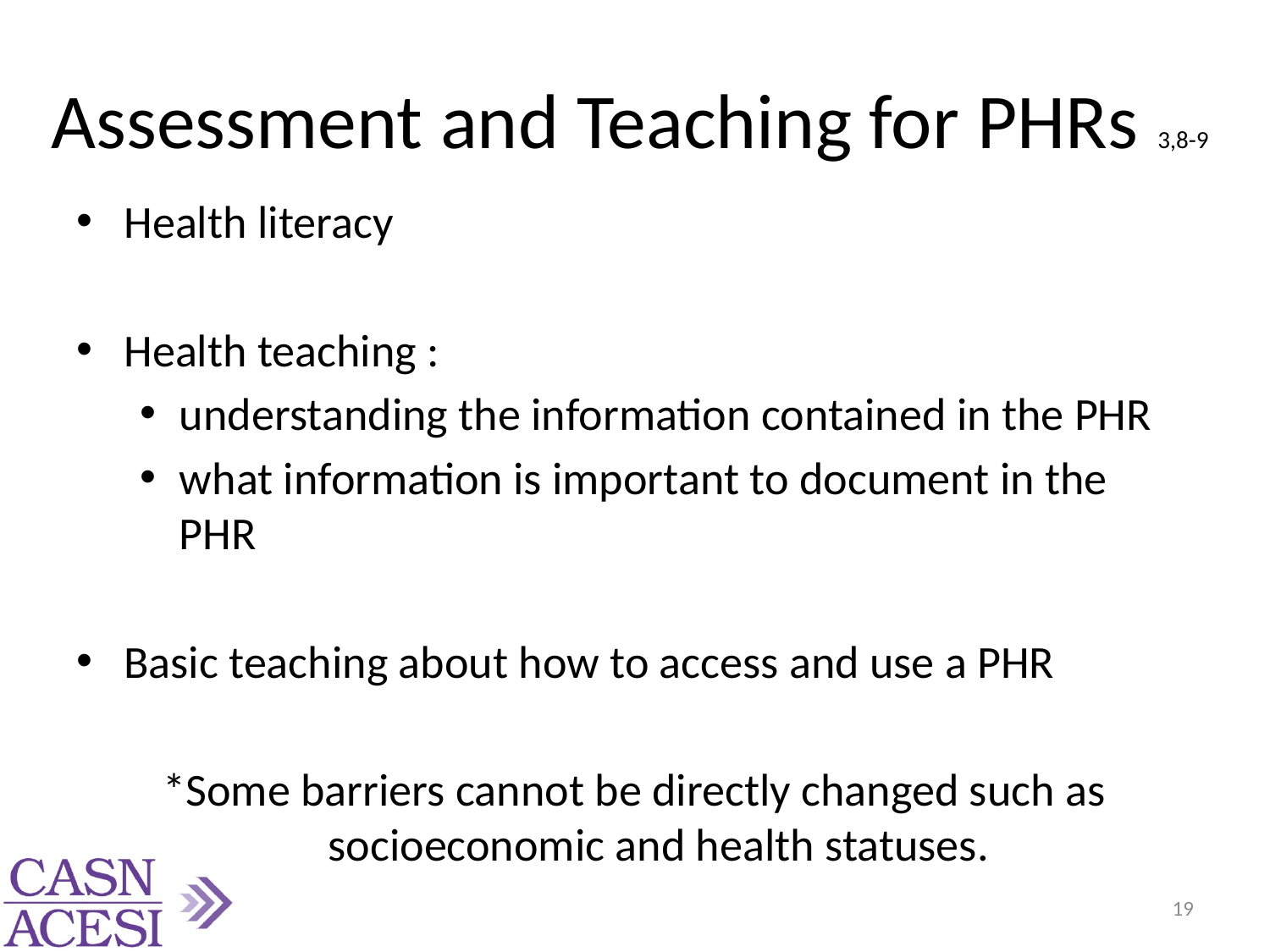

# Assessment and Teaching for PHRs 3,8-9
Health literacy

Health teaching :
understanding the information contained in the PHR
what information is important to document in the PHR

Basic teaching about how to access and use a PHR

*Some barriers cannot be directly changed such as socioeconomic and health statuses.

19